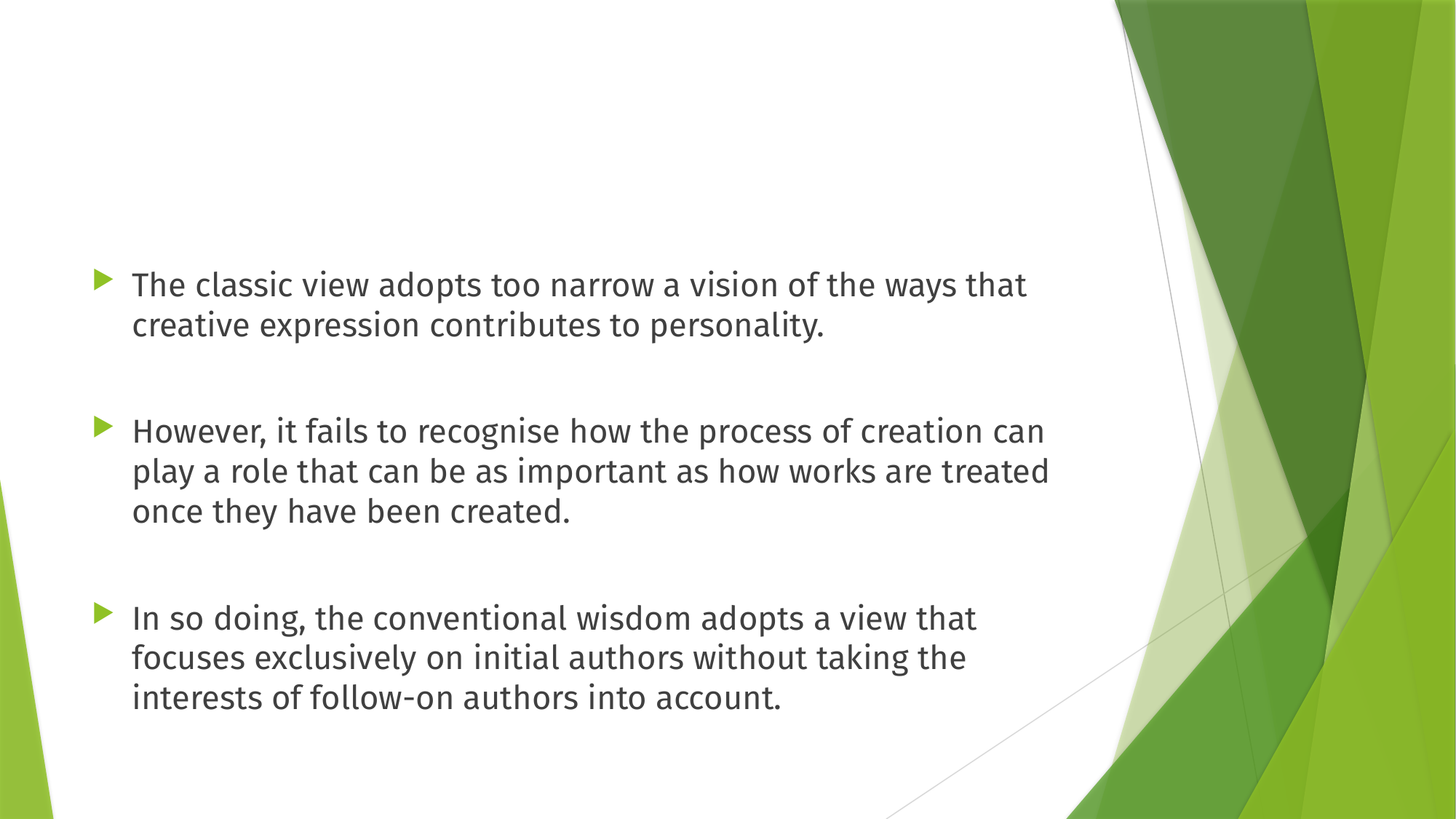

#
The classic view adopts too narrow a vision of the ways that creative expression contributes to personality.

However, it fails to recognise how the process of creation can play a role that can be as important as how works are treated once they have been created.

In so doing, the conventional wisdom adopts a view that focuses exclusively on initial authors without taking the interests of follow-on authors into account.